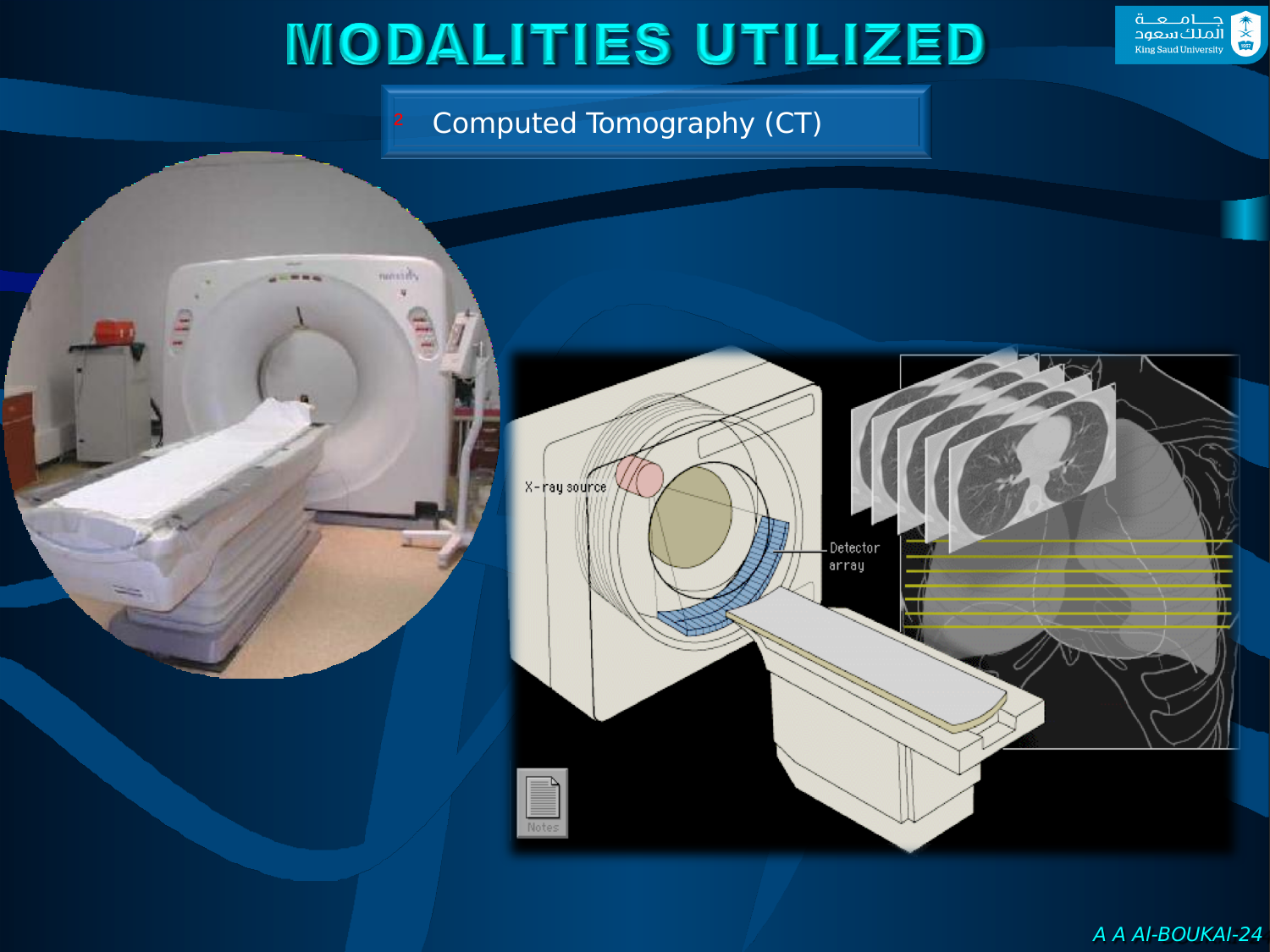

² Computed Tomography (CT)

A A Al-BOUKAI-24